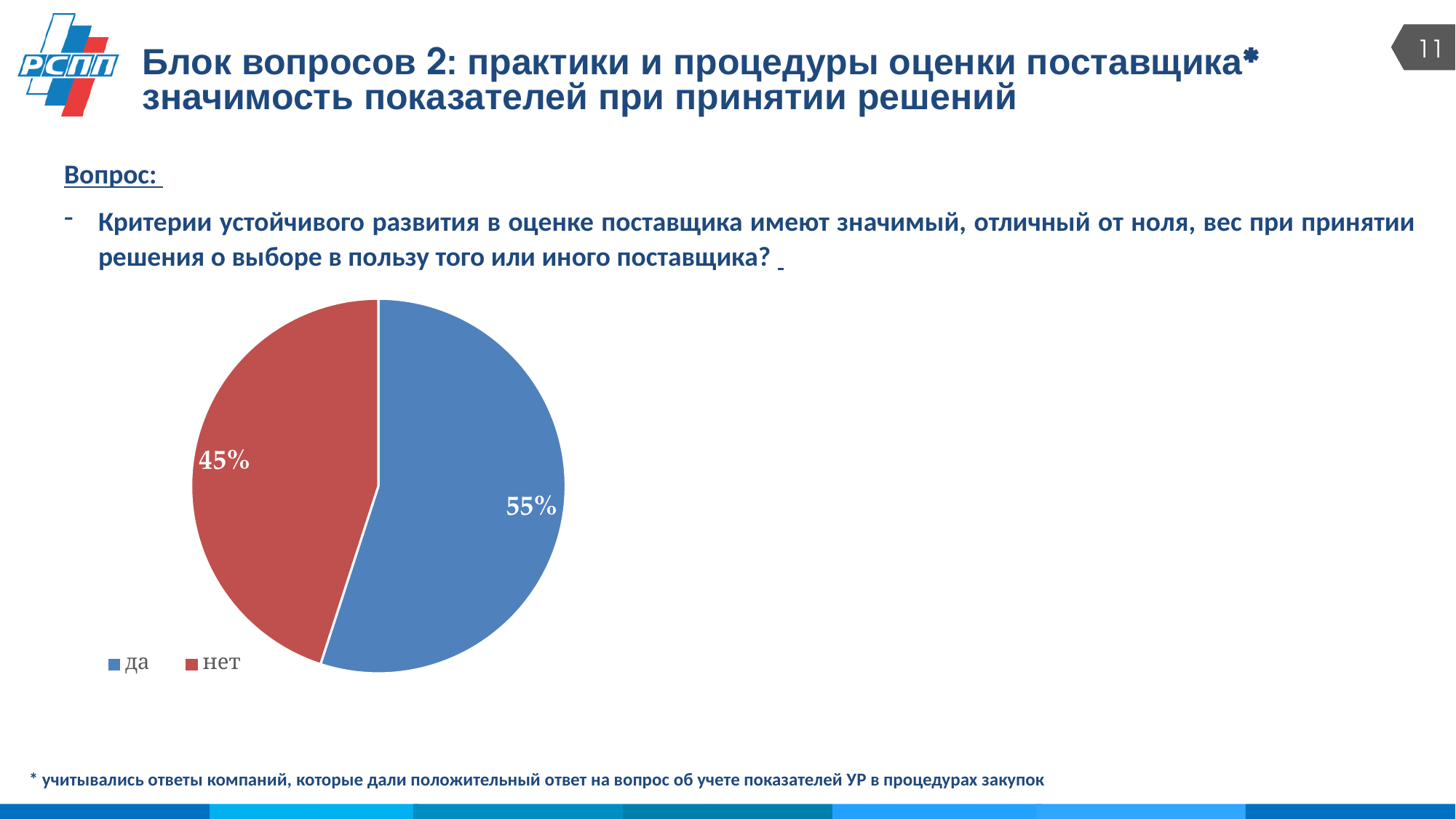

11
Блок вопросов 2: практики и процедуры оценки поставщика* значимость показателей при принятии решений
Вопрос:
Критерии устойчивого развития в оценке поставщика имеют значимый, отличный от ноля, вес при принятии  решения о выборе в пользу того или иного поставщика?

### Chart

| Category |  |
|---|---|
| да | 0.55 |
| нет   | 0.45 |
* учитывались ответы компаний, которые дали положительный ответ на вопрос об учете показателей УР в процедурах закупок